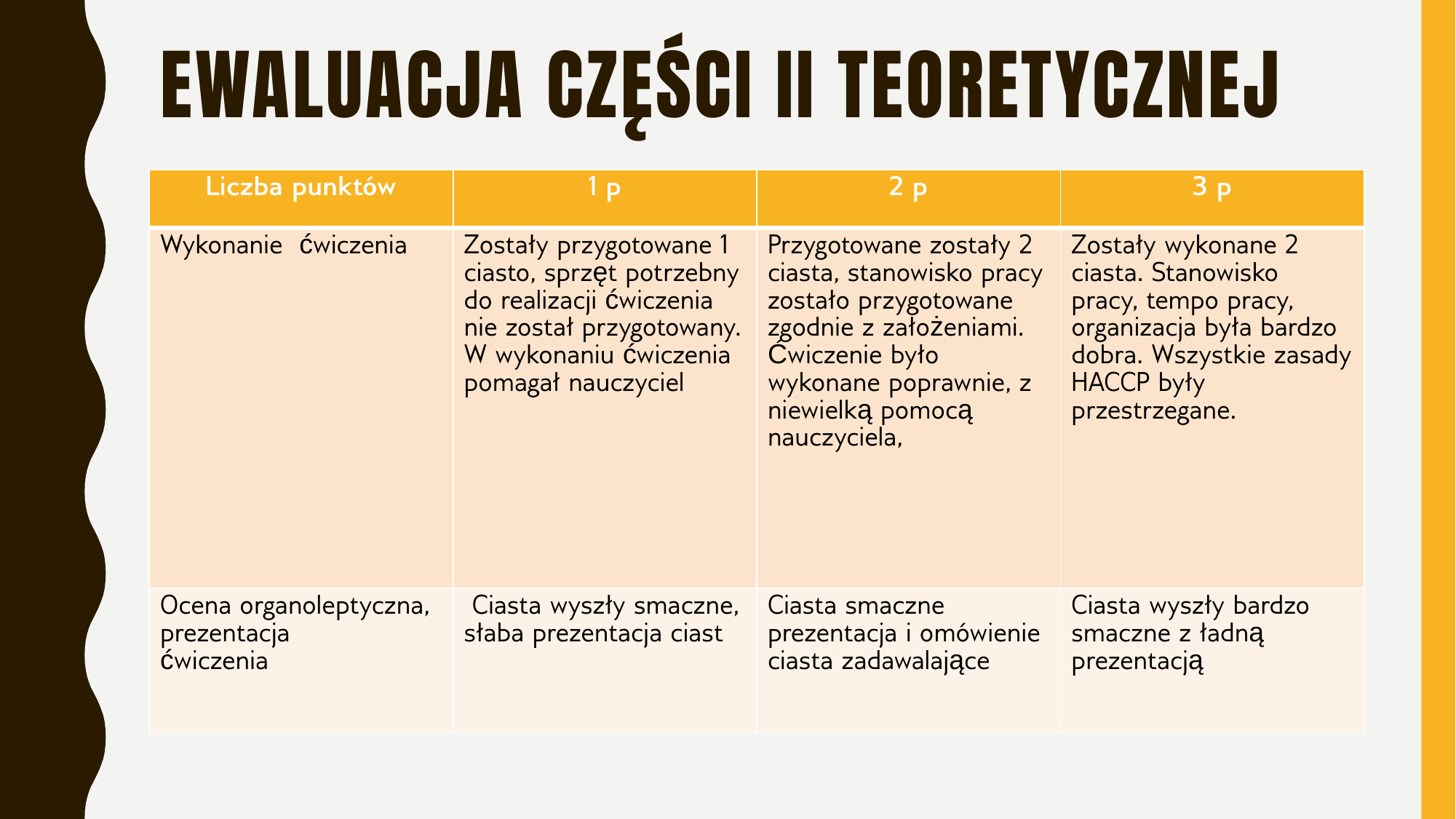

# Ewaluacja części II teoretycznej
| Liczba punktów | 1 p | 2 p | 3 p |
| --- | --- | --- | --- |
| Wykonanie ćwiczenia | Zostały przygotowane 1 ciasto, sprzęt potrzebny do realizacji ćwiczenia nie został przygotowany. W wykonaniu ćwiczenia pomagał nauczyciel | Przygotowane zostały 2 ciasta, stanowisko pracy zostało przygotowane zgodnie z założeniami. Ćwiczenie było wykonane poprawnie, z niewielką pomocą nauczyciela, | Zostały wykonane 2 ciasta. Stanowisko pracy, tempo pracy, organizacja była bardzo dobra. Wszystkie zasady HACCP były przestrzegane. |
| Ocena organoleptyczna, prezentacja ćwiczenia | Ciasta wyszły smaczne, słaba prezentacja ciast | Ciasta smaczne prezentacja i omówienie ciasta zadawalające | Ciasta wyszły bardzo smaczne z ładną prezentacją |